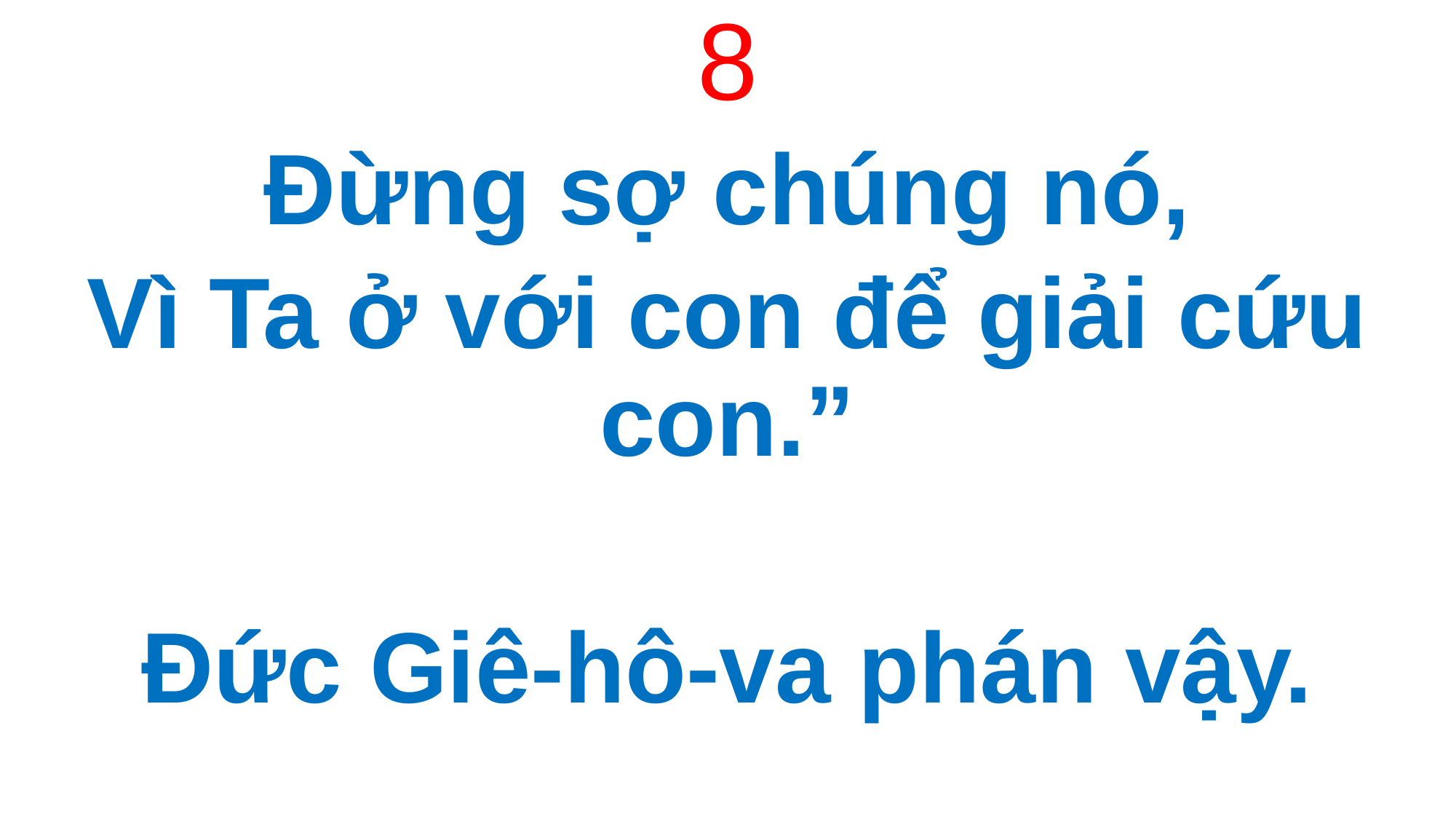

8
Đừng sợ chúng nó,
Vì Ta ở với con để giải cứu con.”

Đức Giê-hô-va phán vậy.